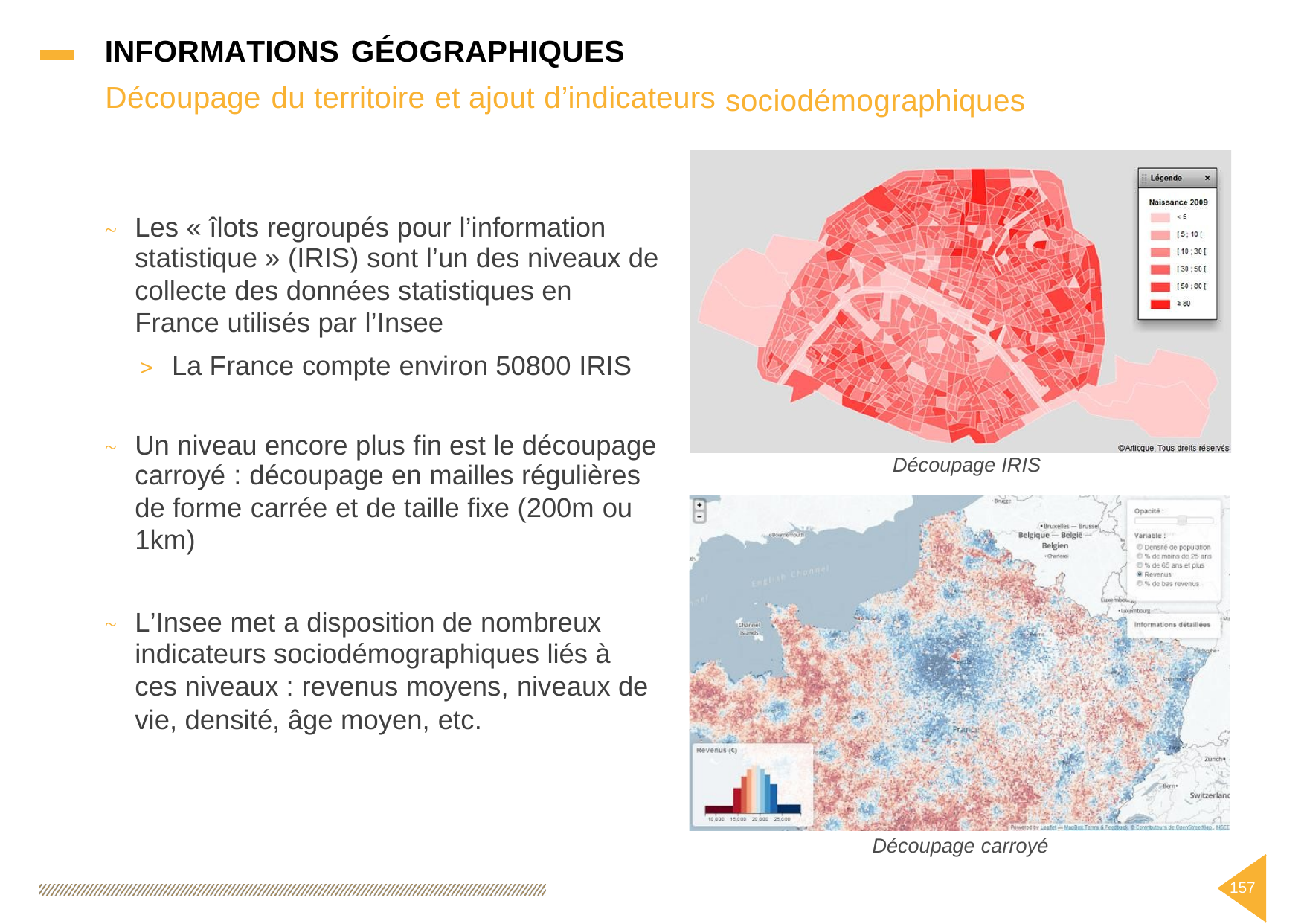

INFORMATIONS GÉOGRAPHIQUES
Découpage du territoire et ajout d’indicateurs

sociodémographiques

Les « îlots regroupés pour l’information
statistique » (IRIS) sont l’un des niveaux de
collecte des données statistiques en
France utilisés par l’Insee
~
La France compte environ 50800 IRIS
>
Un niveau encore plus fin est le découpage
carroyé : découpage en mailles régulières
de forme carrée et de taille fixe (200m ou
1km)
~
Découpage IRIS

L’Insee met a disposition de nombreux
indicateurs sociodémographiques liés à
ces niveaux : revenus moyens, niveaux de
vie, densité, âge moyen, etc.
~
Découpage carroyé

157